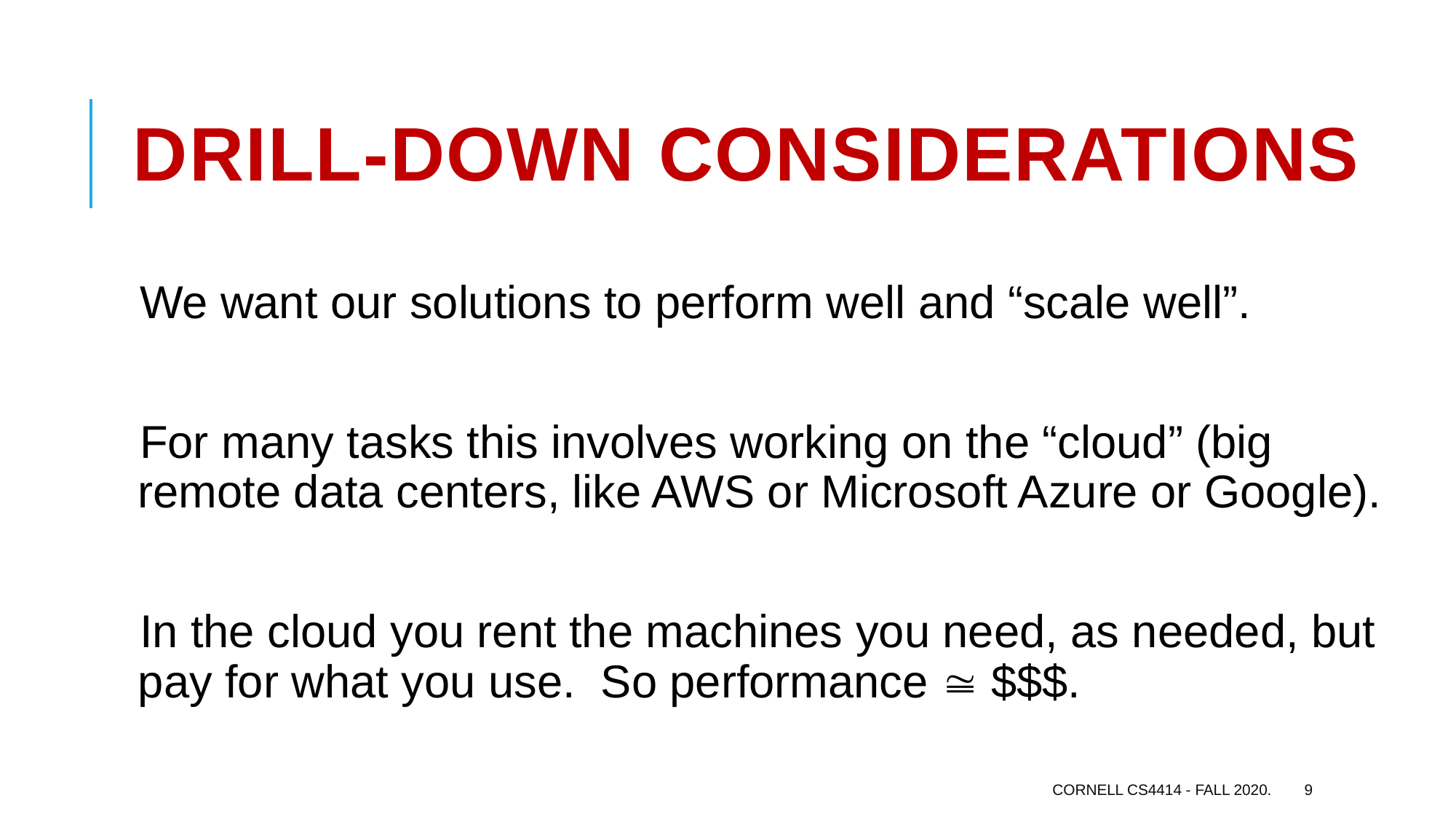

# Drill-down considerations
We want our solutions to perform well and “scale well”.

For many tasks this involves working on the “cloud” (big remote data centers, like AWS or Microsoft Azure or Google).

In the cloud you rent the machines you need, as needed, but pay for what you use.  So performance ≅ $$$.
Cornell CS4414 - Fall 2020.
9